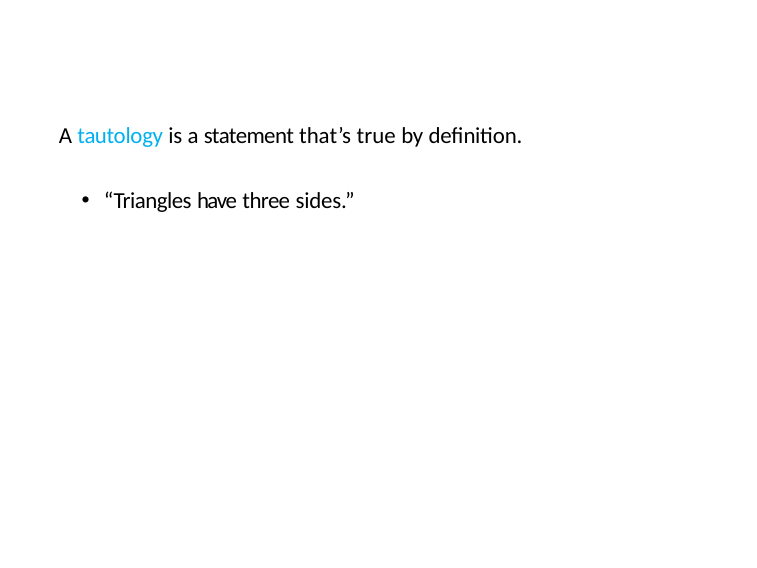

A tautology is a statement that’s true by definition.

“Triangles have three sides.”